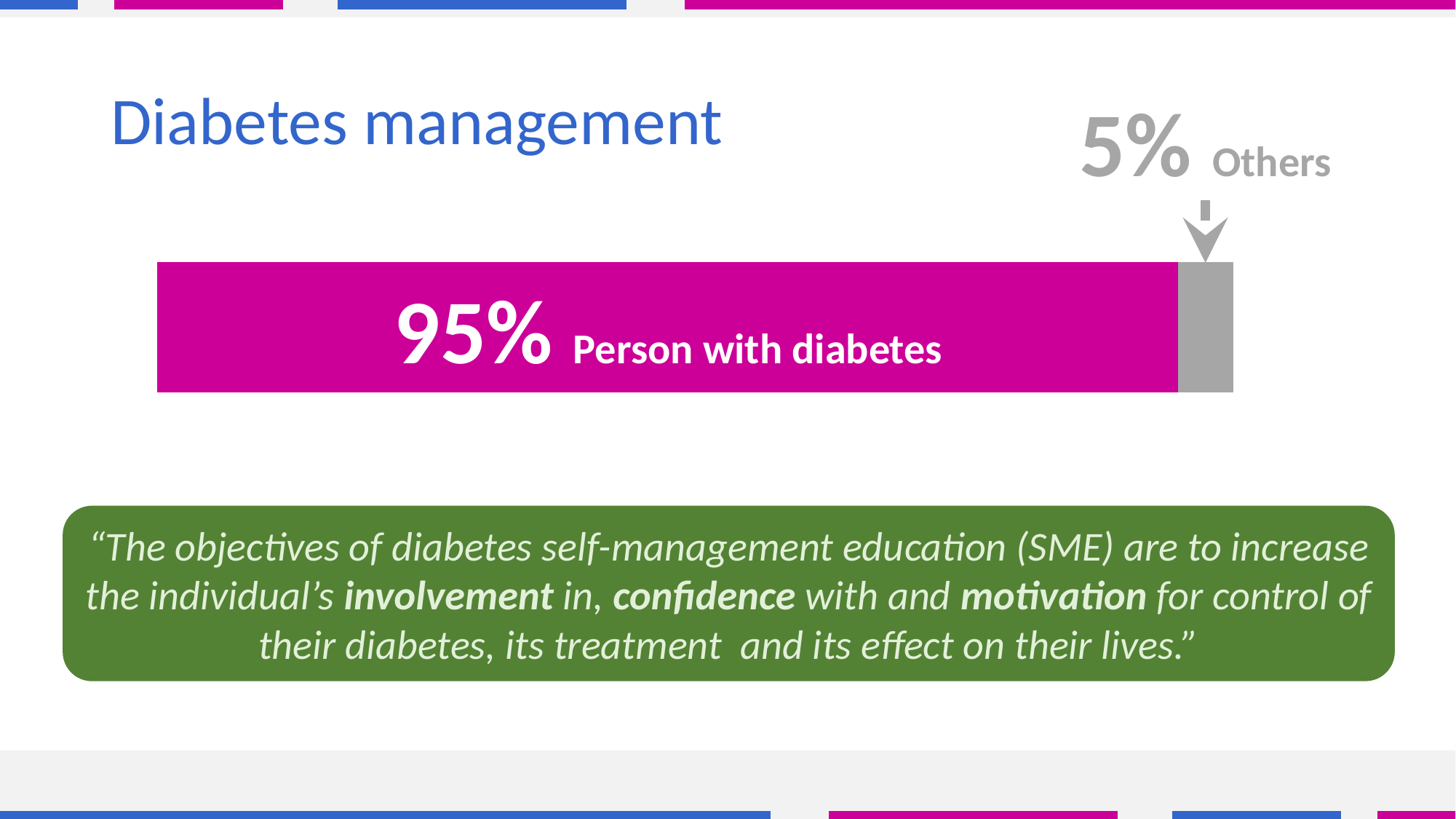

# Diabetes management
5% Others
95% Person with diabetes

“The objectives of diabetes self-management education (SME) are to increase the individual’s involvement in, confidence with and motivation for control of their diabetes, its treatment  and its effect on their lives.”